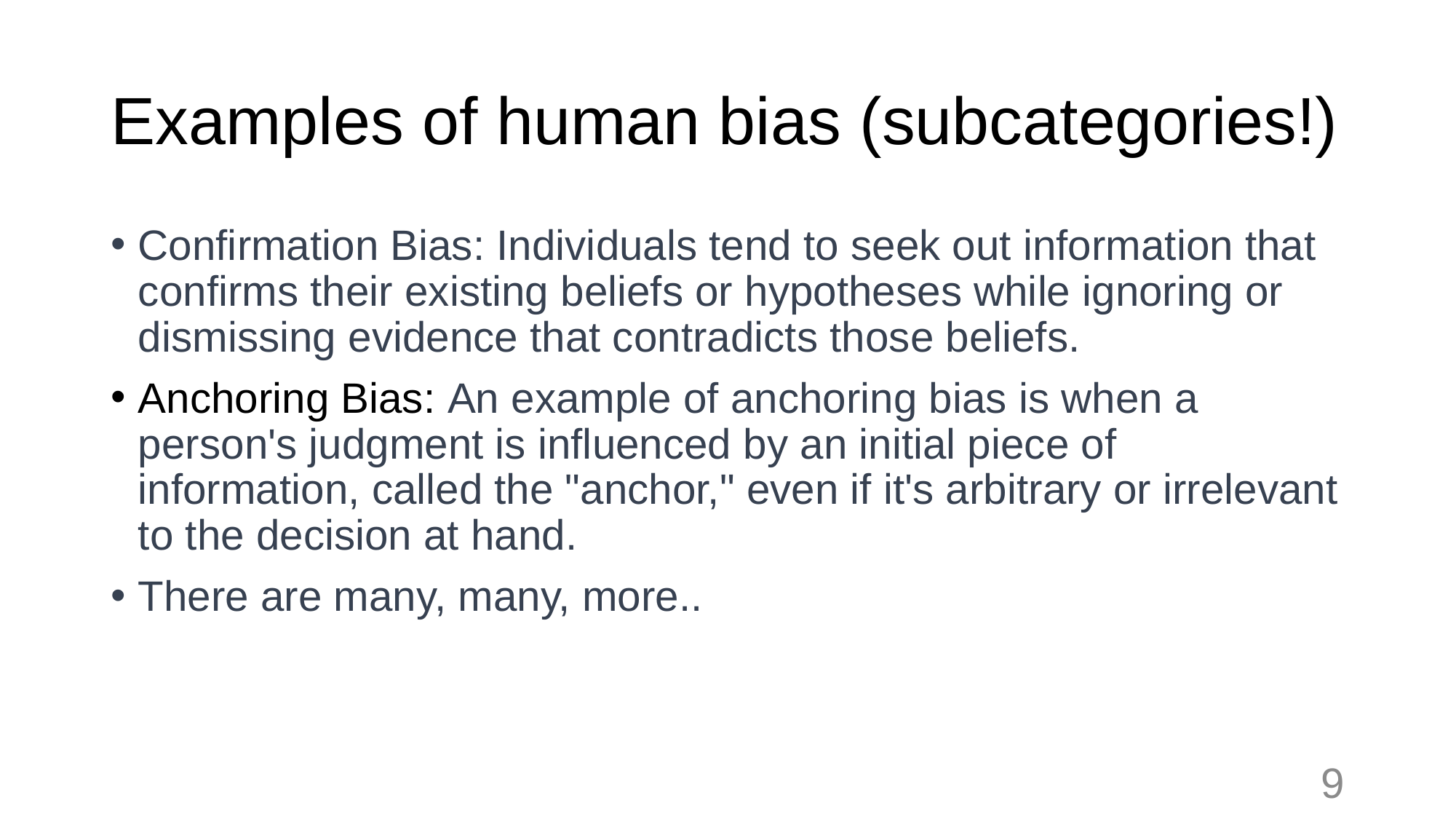

# Examples of human bias (subcategories!)
Confirmation Bias: Individuals tend to seek out information that confirms their existing beliefs or hypotheses while ignoring or dismissing evidence that contradicts those beliefs.
Anchoring Bias: An example of anchoring bias is when a person's judgment is influenced by an initial piece of information, called the "anchor," even if it's arbitrary or irrelevant to the decision at hand.
There are many, many, more..
9